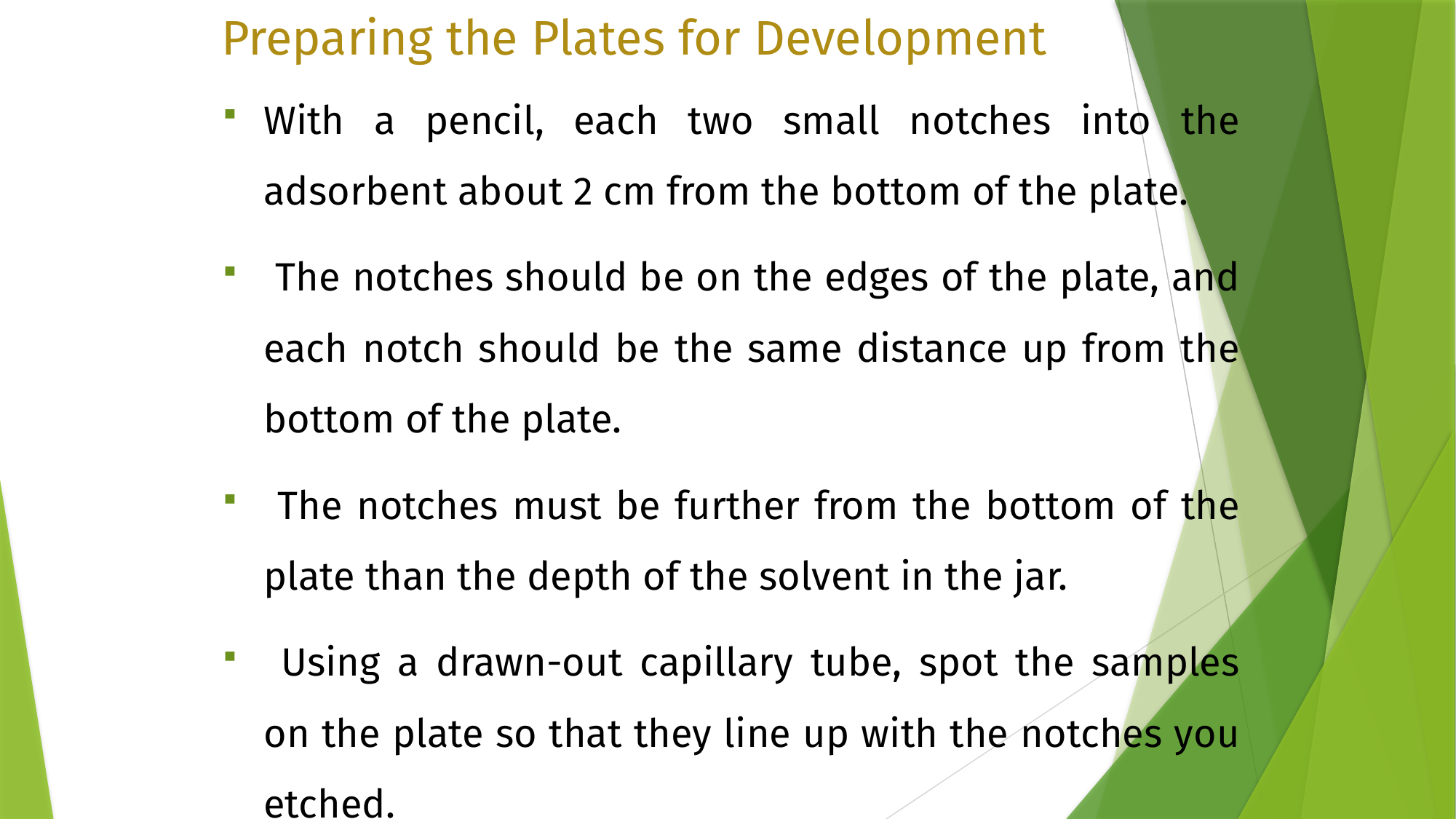

# Preparing the Plates for Development
With a pencil, each two small notches into the adsorbent about 2 cm from the bottom of the plate.
 The notches should be on the edges of the plate, and each notch should be the same distance up from the bottom of the plate.
 The notches must be further from the bottom of the plate than the depth of the solvent in the jar.
 Using a drawn-out capillary tube, spot the samples on the plate so that they line up with the notches you etched.